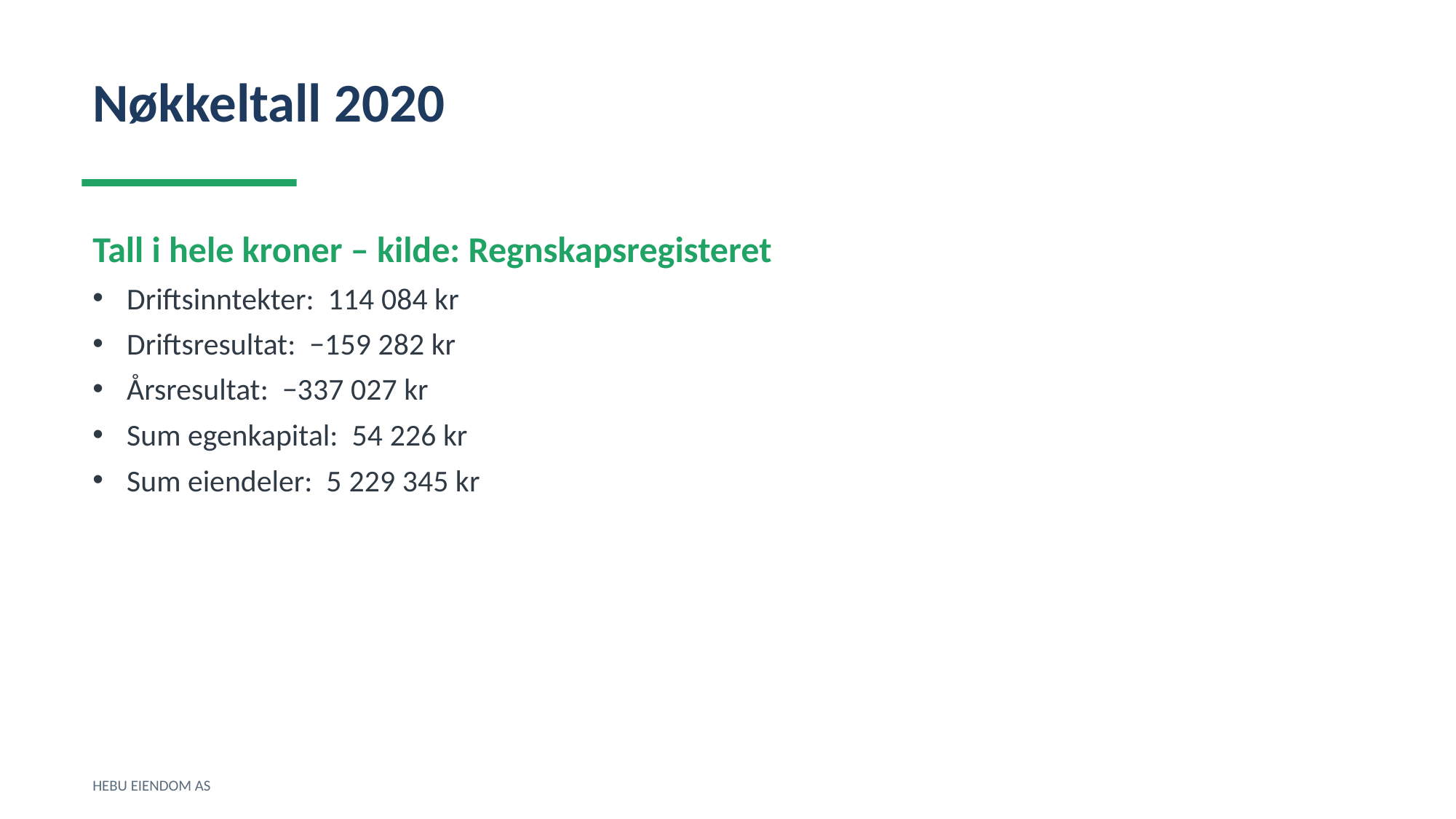

Nøkkeltall 2020

Tall i hele kroner – kilde: Regnskapsregisteret
Driftsinntekter:  114 084 kr
Driftsresultat:  −159 282 kr
Årsresultat:  −337 027 kr
Sum egenkapital:  54 226 kr
Sum eiendeler:  5 229 345 kr
HEBU EIENDOM AS